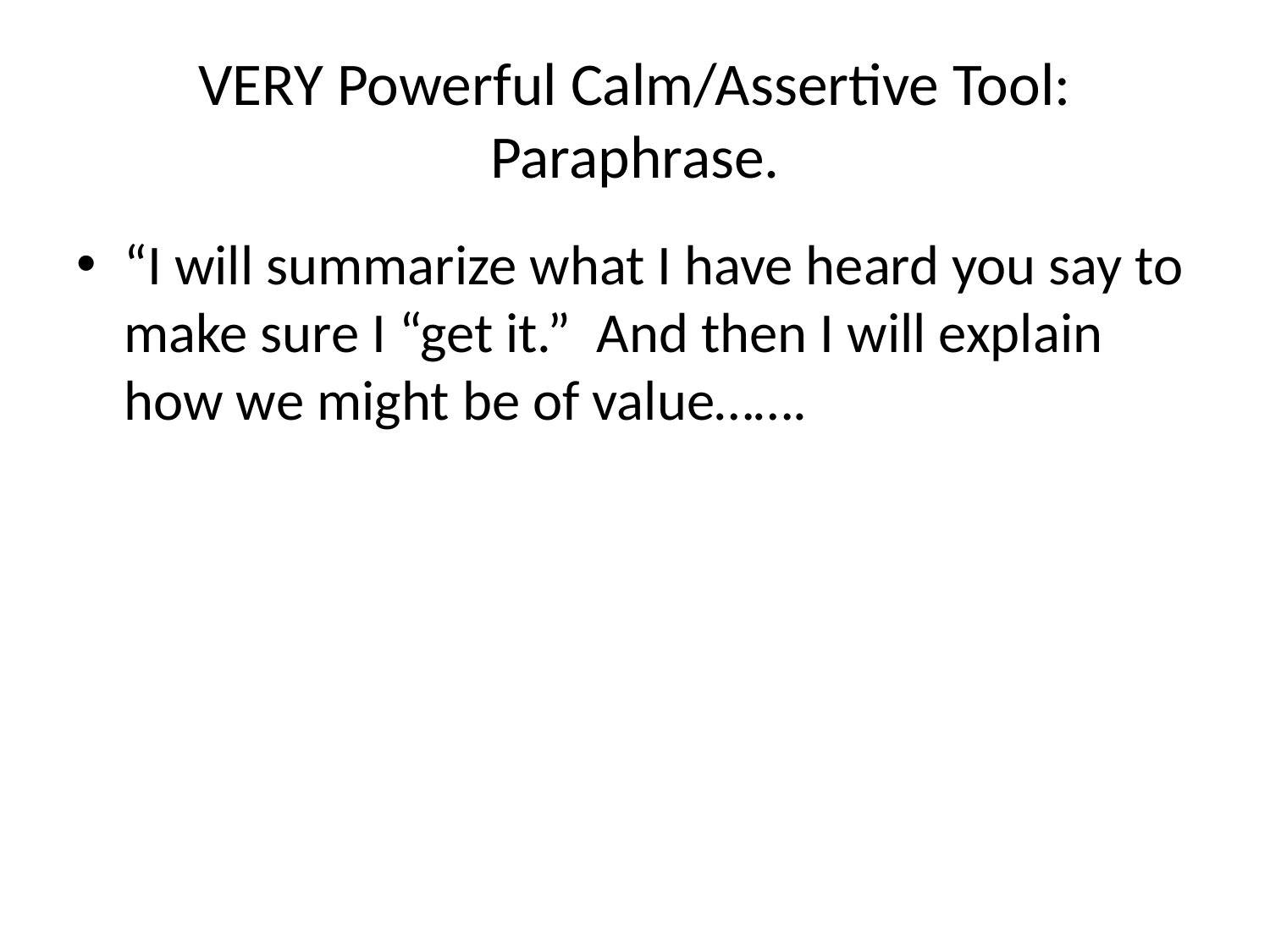

# VERY Powerful Calm/Assertive Tool: Paraphrase.
“I will summarize what I have heard you say to make sure I “get it.”  And then I will explain how we might be of value…….